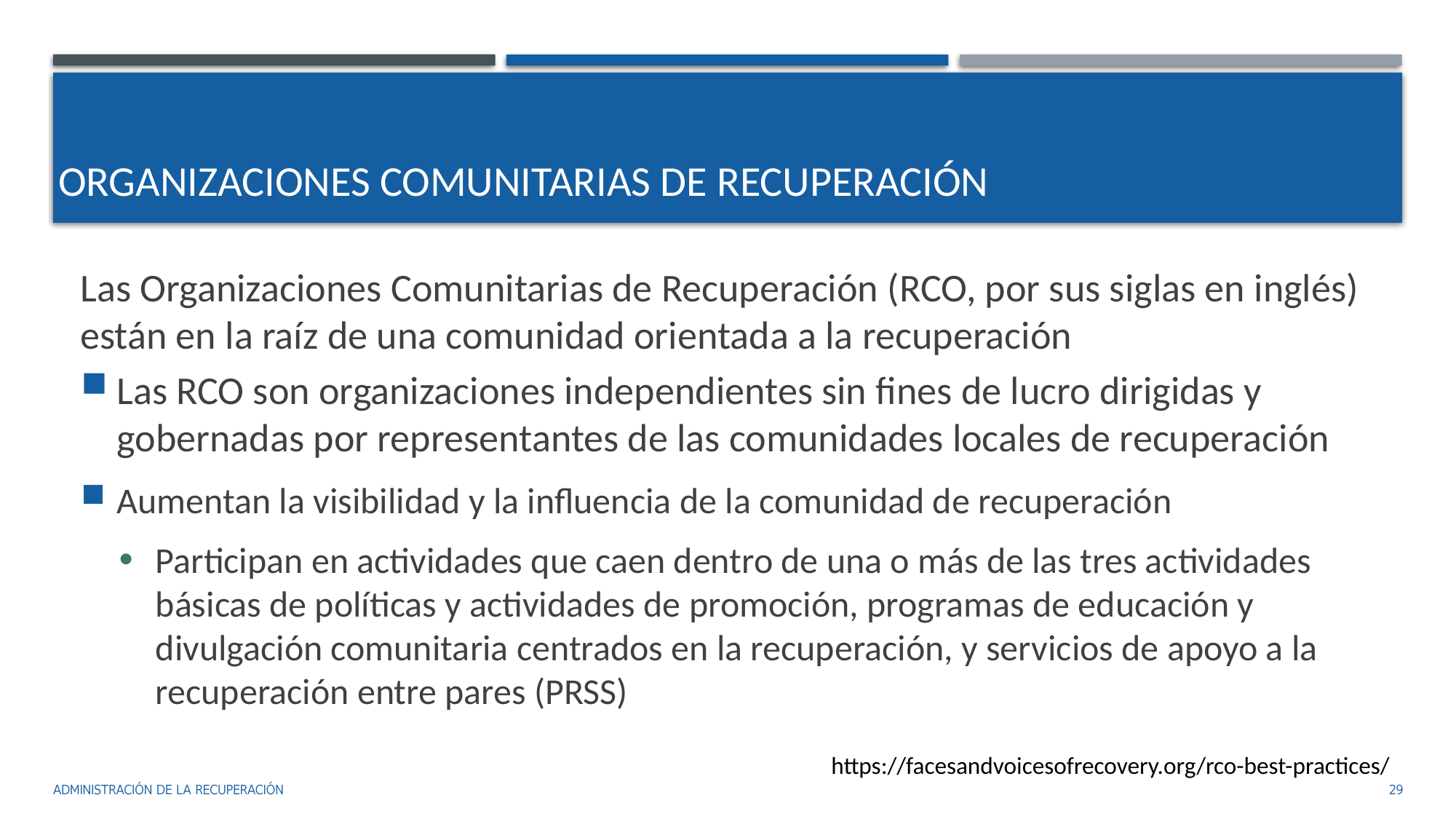

# Organizaciones comunitarias de recuperación

Las Organizaciones Comunitarias de Recuperación (RCO, por sus siglas en inglés) están en la raíz de una comunidad orientada a la recuperación
Las RCO son organizaciones independientes sin fines de lucro dirigidas y gobernadas por representantes de las comunidades locales de recuperación
Aumentan la visibilidad y la influencia de la comunidad de recuperación
Participan en actividades que caen dentro de una o más de las tres actividades básicas de políticas y actividades de promoción, programas de educación y divulgación comunitaria centrados en la recuperación, y servicios de apoyo a la recuperación entre pares (PRSS)

 https://facesandvoicesofrecovery.org/rco-best-practices/
administración de la recuperación
29